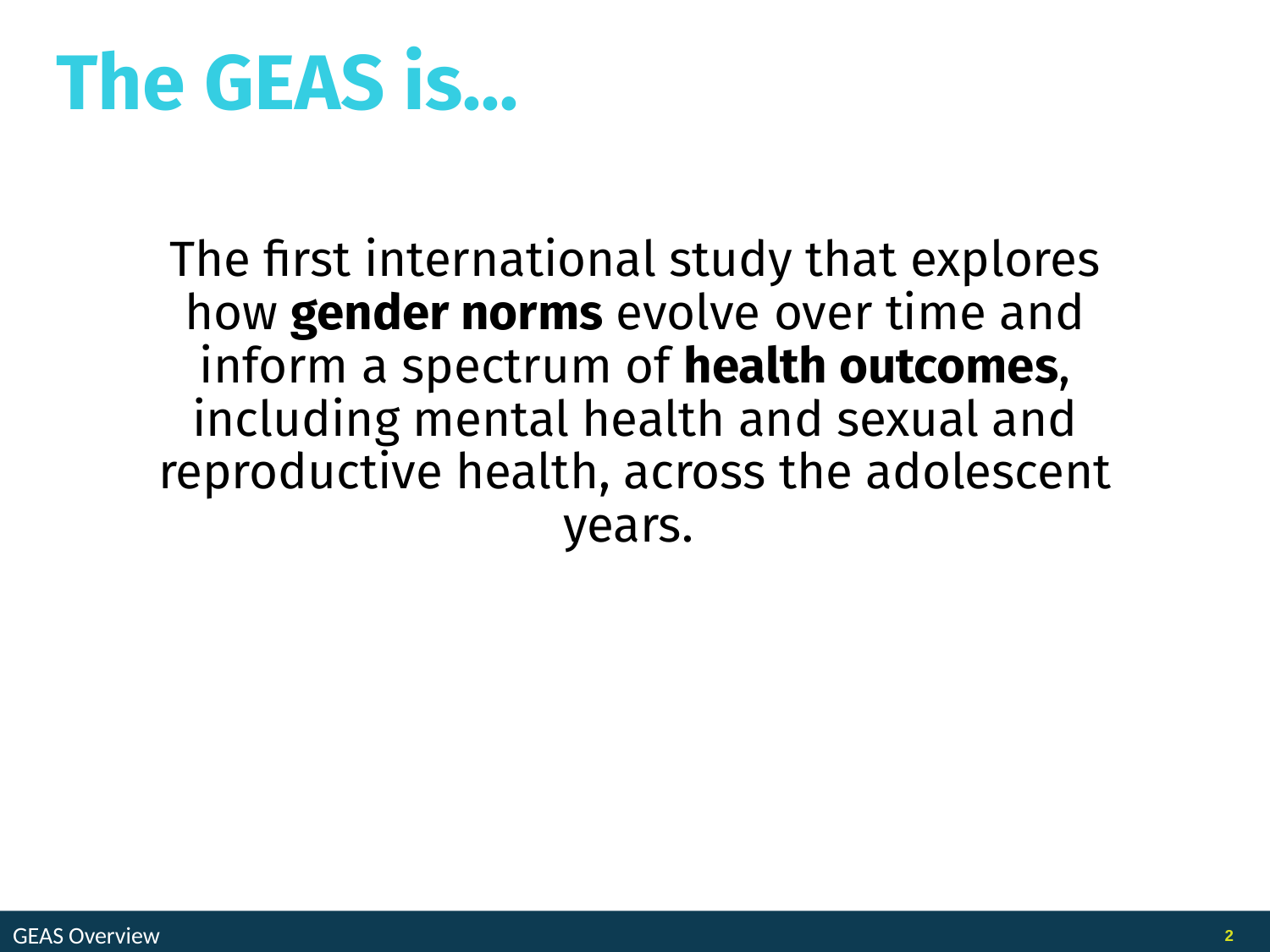

# The GEAS is...
The first international study that explores how gender norms evolve over time and inform a spectrum of health outcomes, including mental health and sexual and reproductive health, across the adolescent years.
GEAS Overview
2